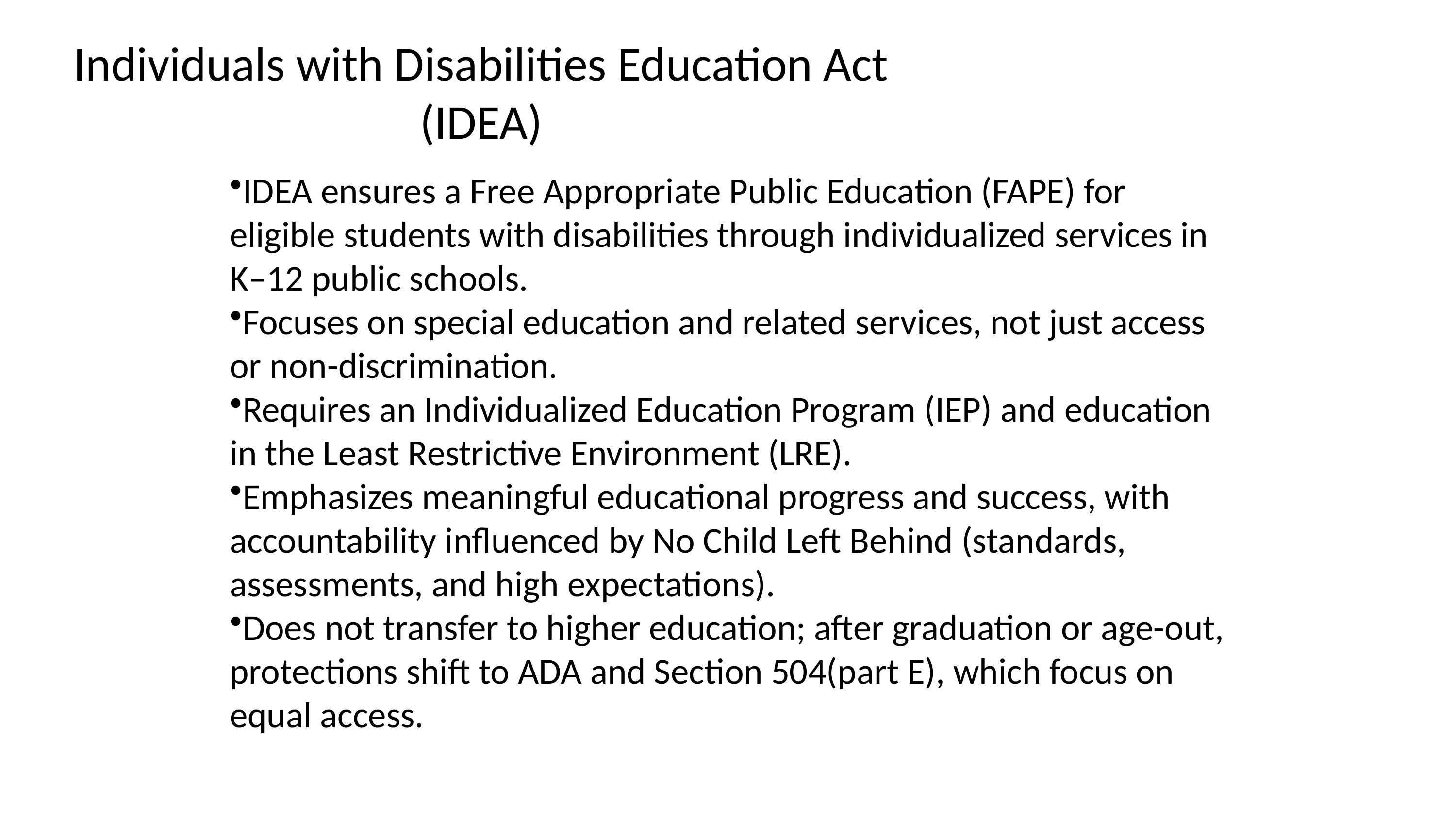

# Individuals with Disabilities Education Act (IDEA)
IDEA ensures a Free Appropriate Public Education (FAPE) for eligible students with disabilities through individualized services in K–12 public schools.
Focuses on special education and related services, not just access or non-discrimination.
Requires an Individualized Education Program (IEP) and education in the Least Restrictive Environment (LRE).
Emphasizes meaningful educational progress and success, with accountability influenced by No Child Left Behind (standards, assessments, and high expectations).
Does not transfer to higher education; after graduation or age-out, protections shift to ADA and Section 504(part E), which focus on equal access.